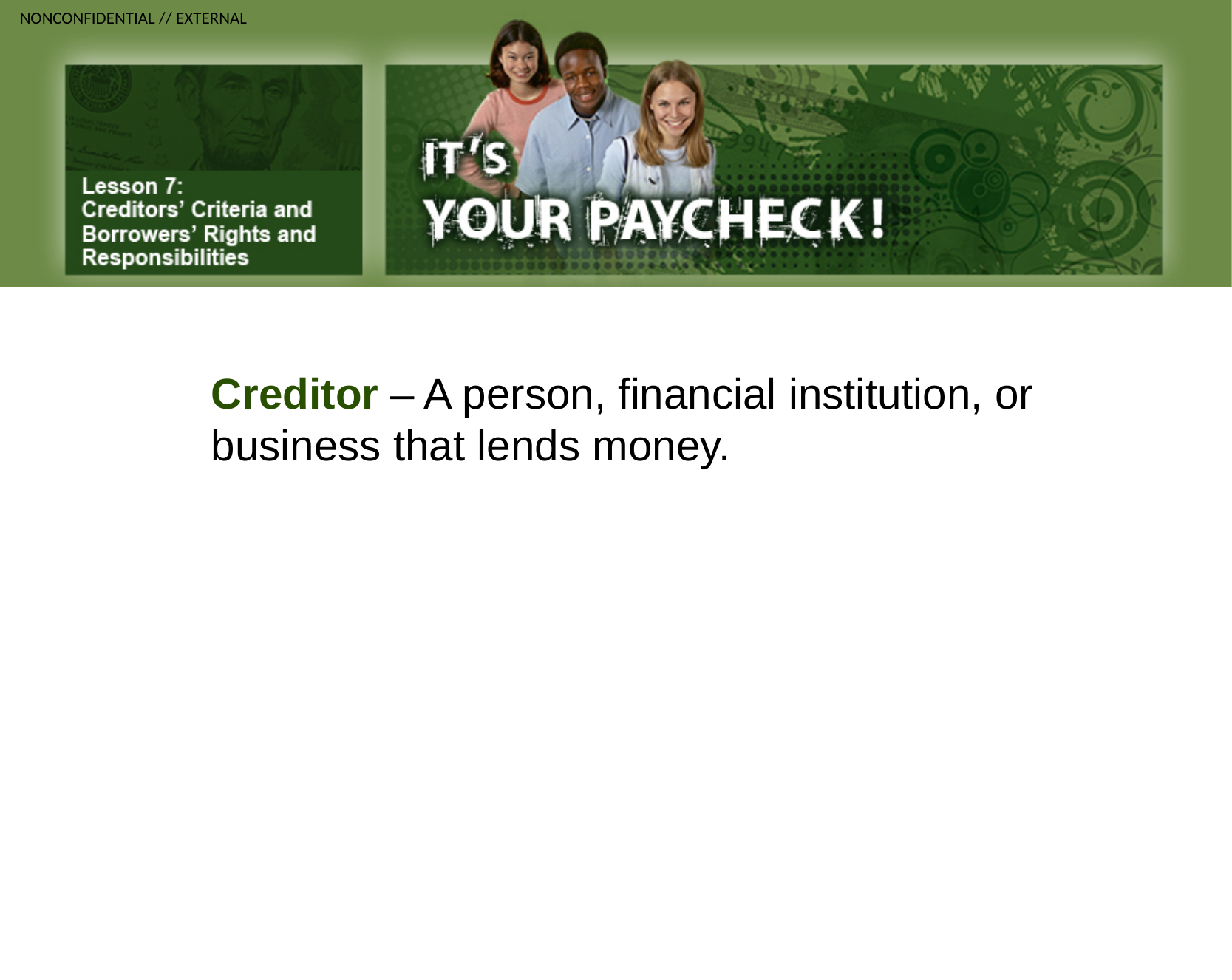

Creditor – A person, financial institution, or business that lends money.